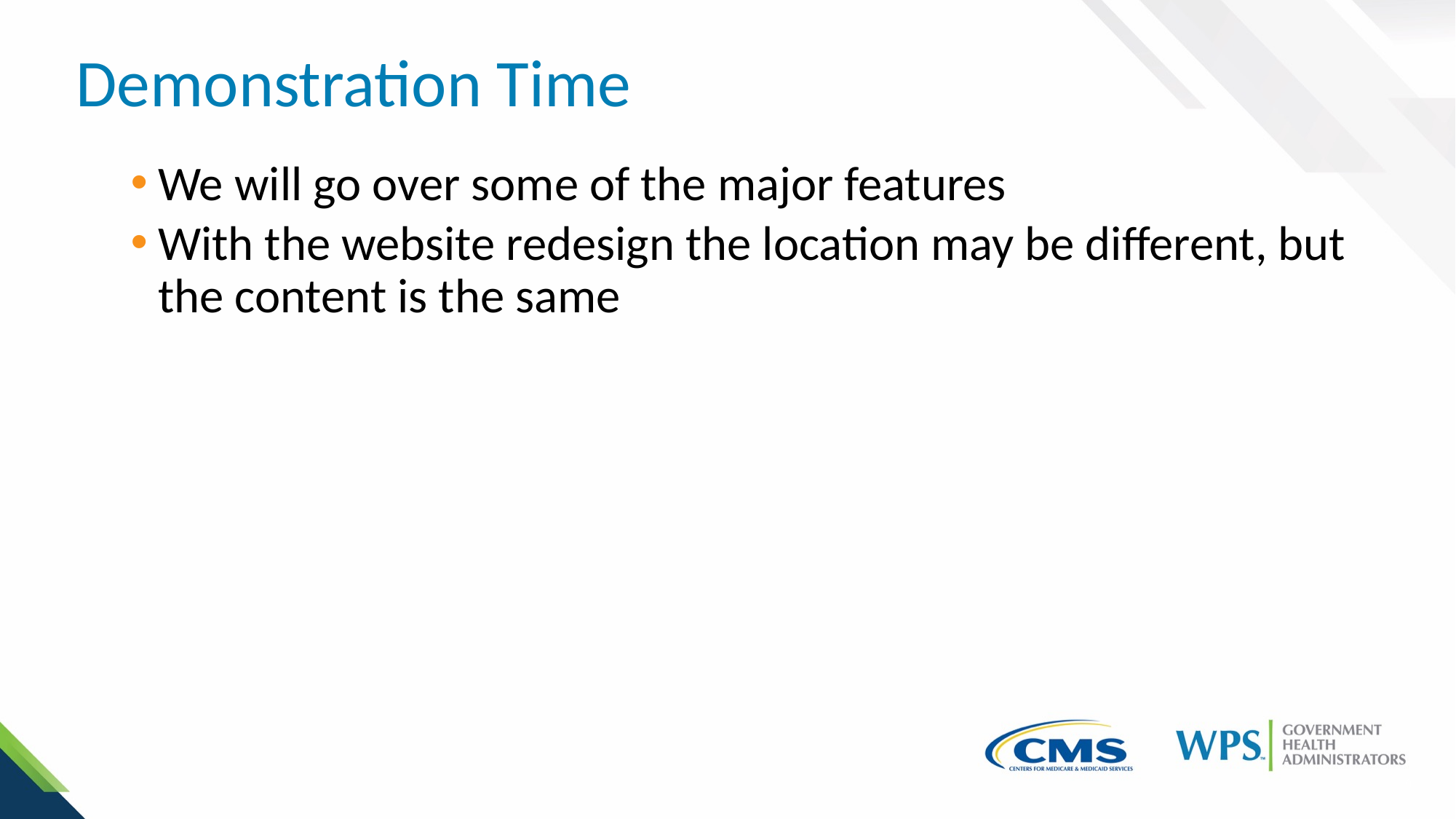

# Demonstration Time
We will go over some of the major features
With the website redesign the location may be different, but the content is the same